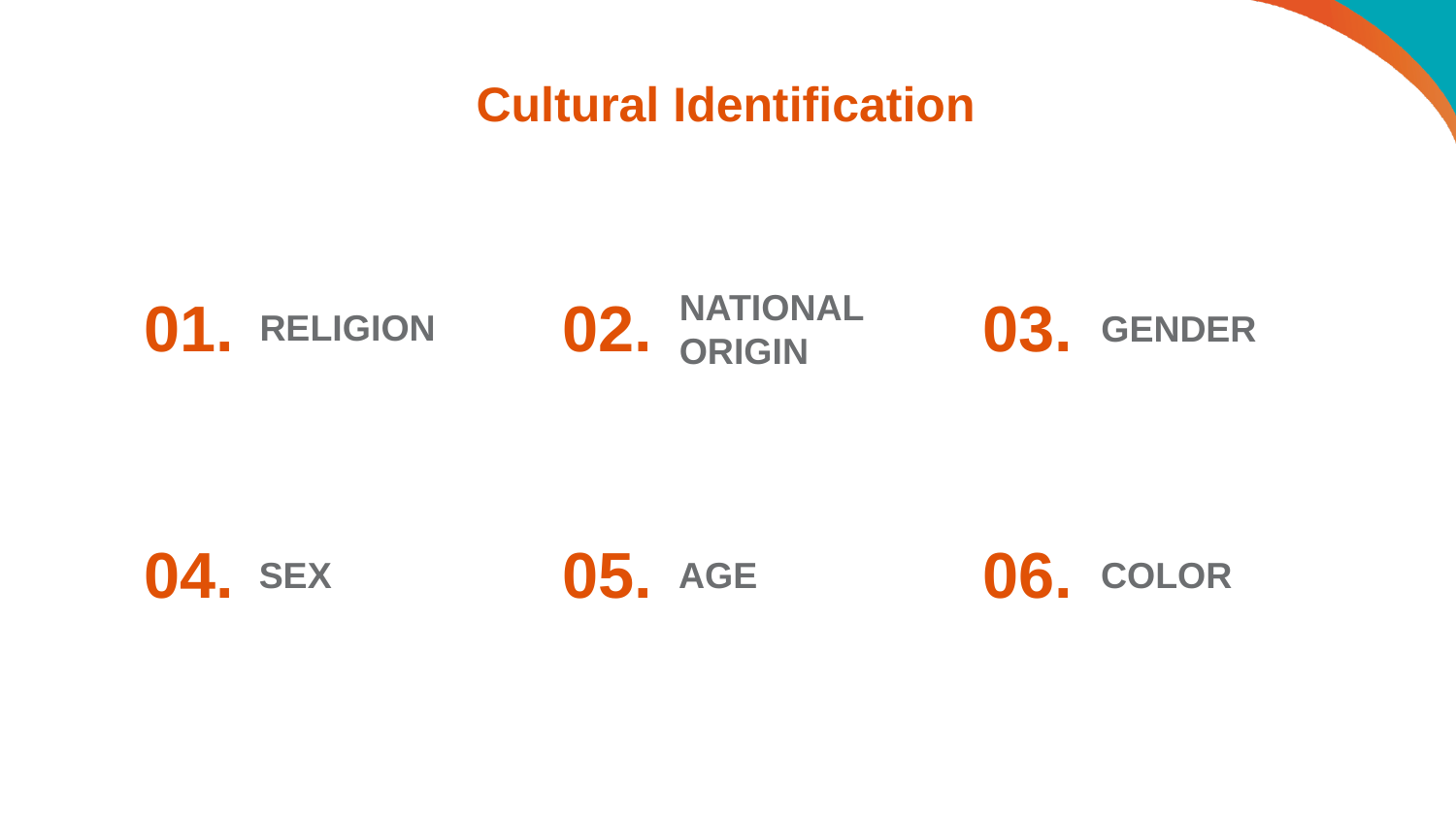

# Cultural Identification
NATIONAL
ORIGIN
02.
01.
RELIGION
03.
GENDER
04.
SEX
05.
AGE
06.
COLOR